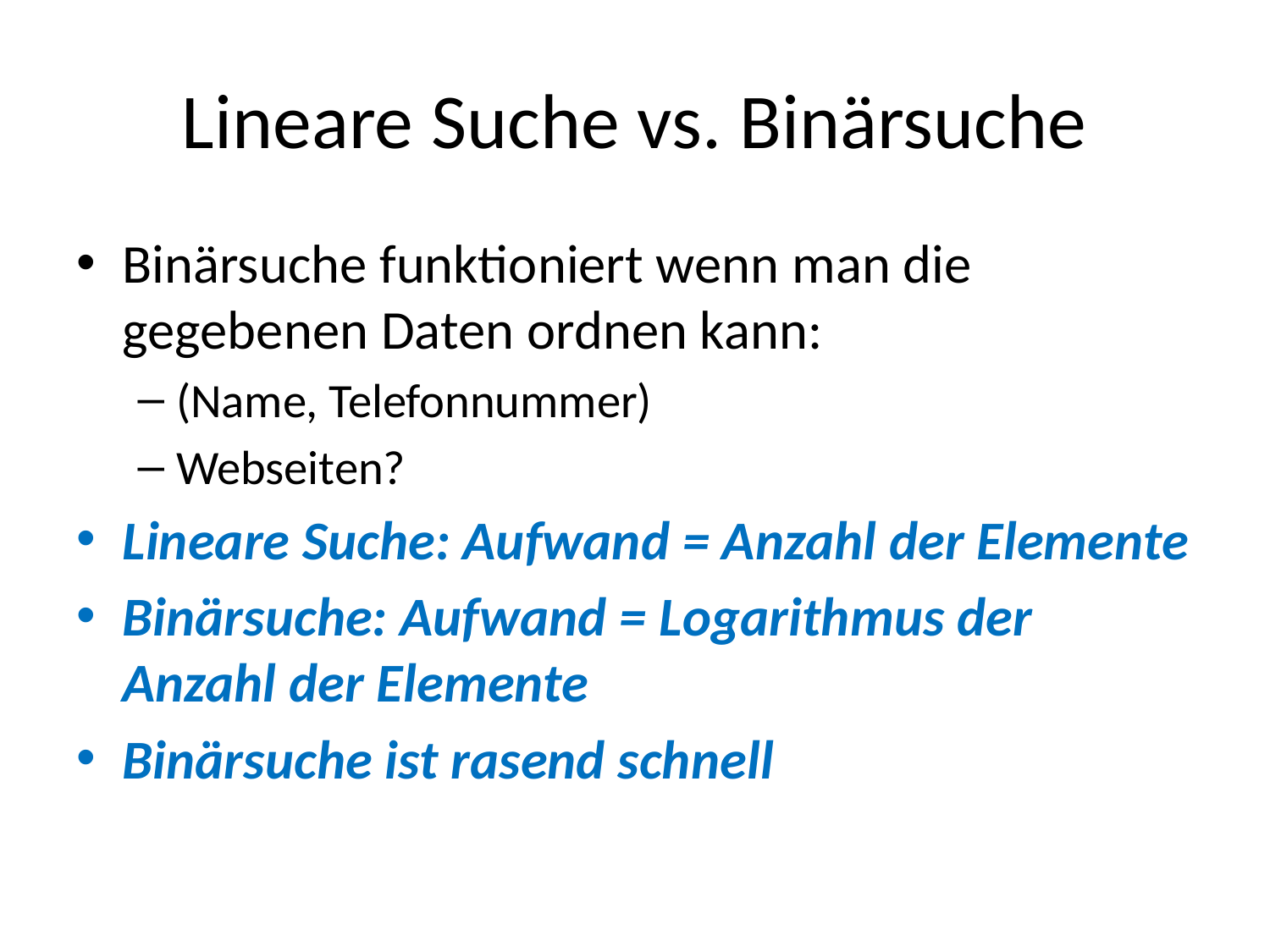

# Lineare Suche vs. Binärsuche
Binärsuche funktioniert wenn man die gegebenen Daten ordnen kann:
(Name, Telefonnummer)
Webseiten?
Lineare Suche: Aufwand = Anzahl der Elemente
Binärsuche: Aufwand = Logarithmus der Anzahl der Elemente
Binärsuche ist rasend schnell